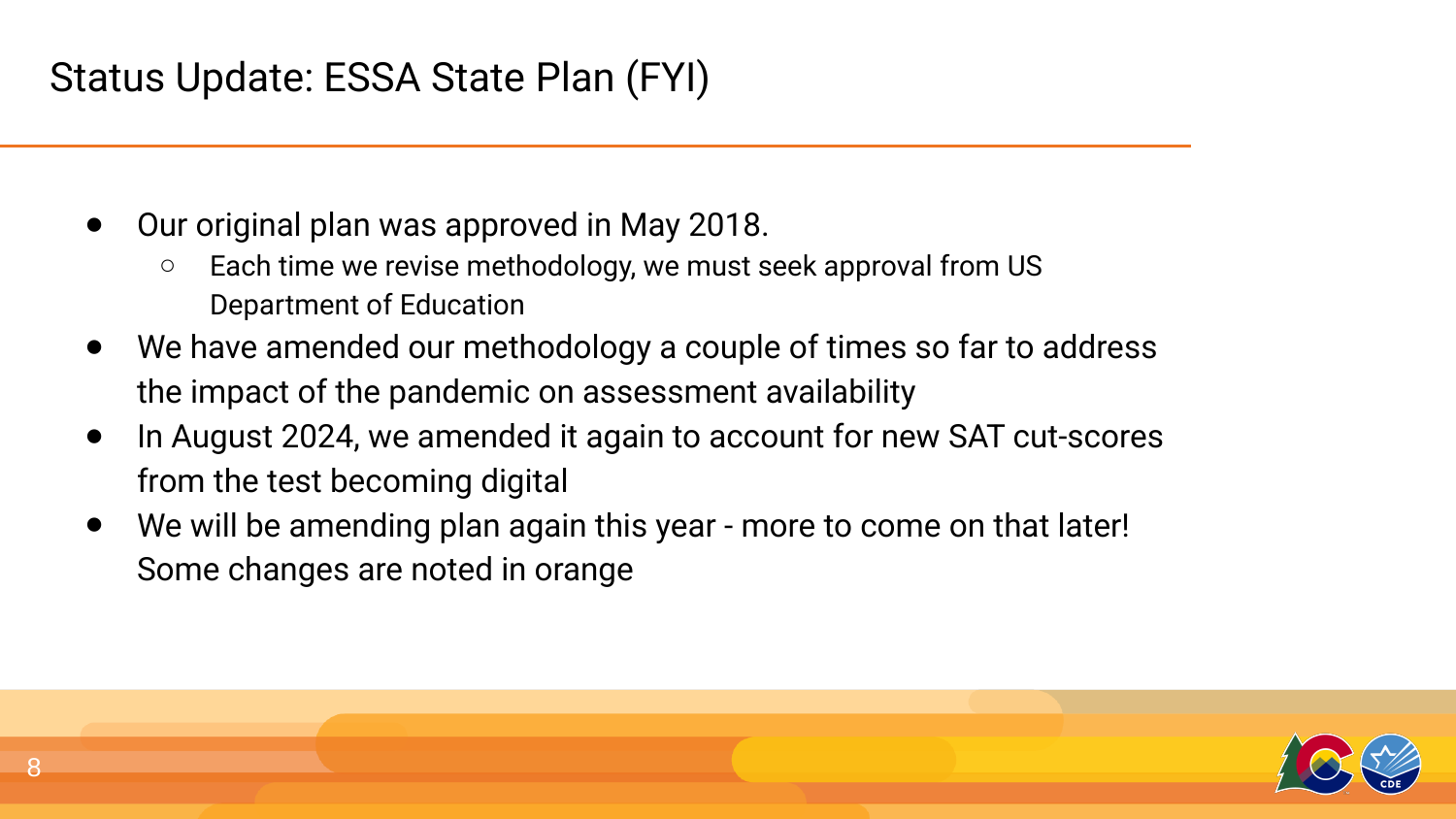

# Status Update: ESSA State Plan (FYI)
Our original plan was approved in May 2018.
Each time we revise methodology, we must seek approval from US Department of Education
We have amended our methodology a couple of times so far to address the impact of the pandemic on assessment availability
In August 2024, we amended it again to account for new SAT cut-scores from the test becoming digital
We will be amending plan again this year - more to come on that later! Some changes are noted in orange